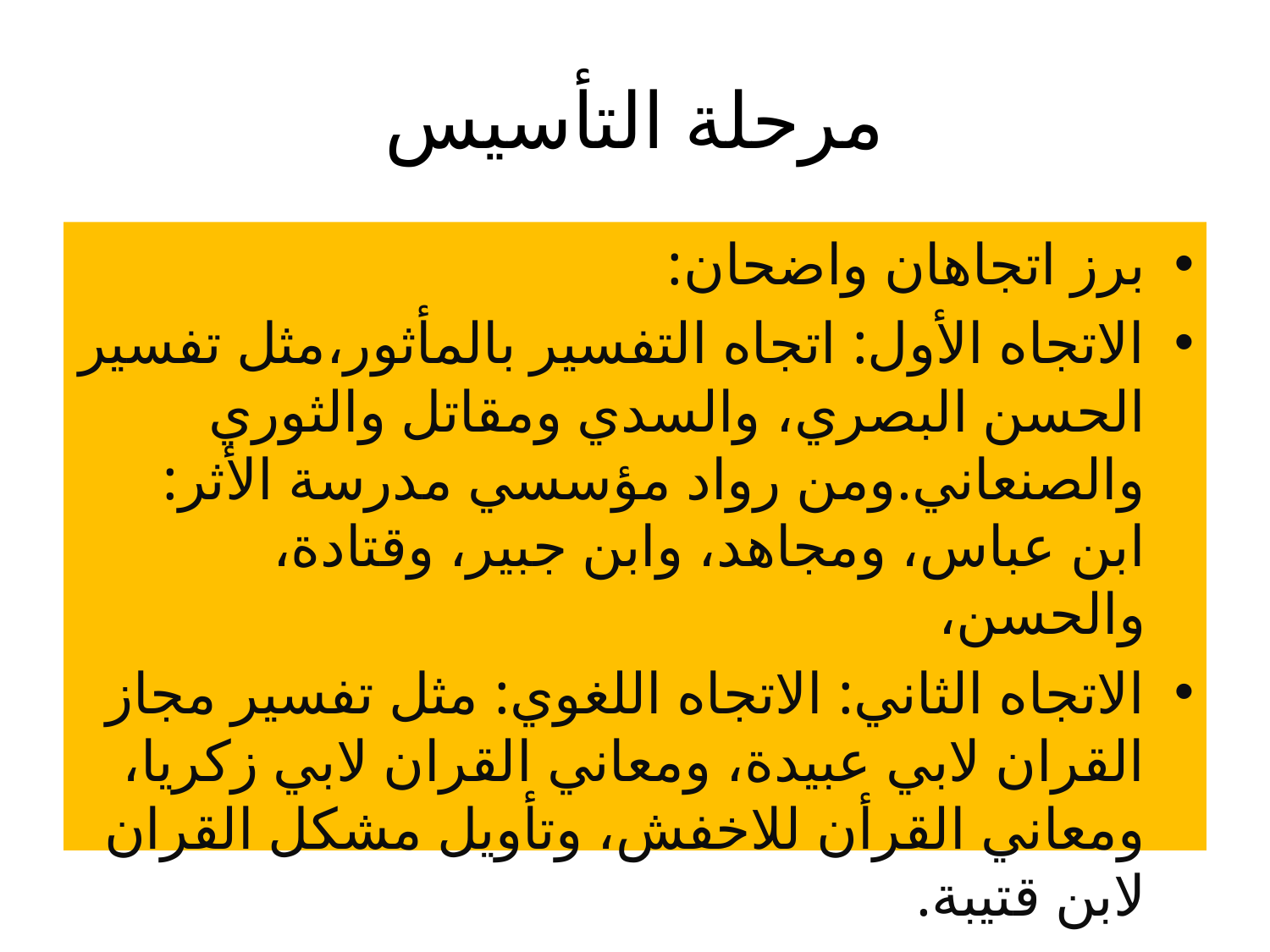

# مرحلة التأسيس
برز اتجاهان واضحان:
الاتجاه الأول: اتجاه التفسير بالمأثور،مثل تفسير الحسن البصري، والسدي ومقاتل والثوري والصنعاني.ومن رواد مؤسسي مدرسة الأثر: ابن عباس، ومجاهد، وابن جبير، وقتادة، والحسن،
الاتجاه الثاني: الاتجاه اللغوي: مثل تفسير مجاز القران لابي عبيدة، ومعاني القران لابي زكريا، ومعاني القرأن للاخفش، وتأويل مشكل القران لابن قتيبة.